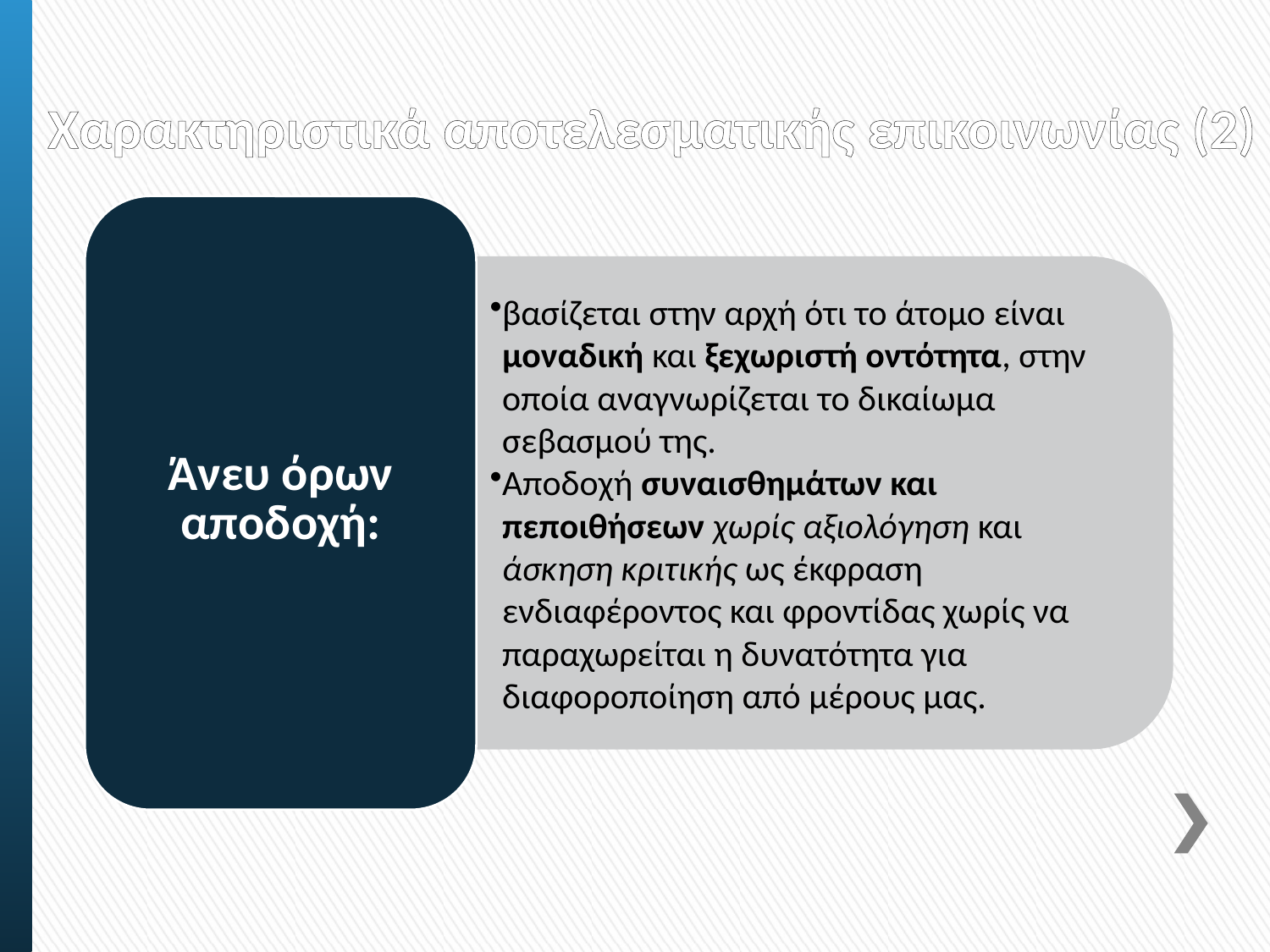

# Χαρακτηριστικά αποτελεσματικής επικοινωνίας (2)
Άνευ όρων αποδοχή:
βασίζεται στην αρχή ότι το άτομο είναι μοναδική και ξεχωριστή οντότητα, στην οποία αναγνωρίζεται το δικαίωμα σεβασμού της.
Αποδοχή συναισθημάτων και πεποιθήσεων χωρίς αξιολόγηση και άσκηση κριτικής ως έκφραση ενδιαφέροντος και φροντίδας χωρίς να παραχωρείται η δυνατότητα για διαφοροποίηση από μέρους μας.